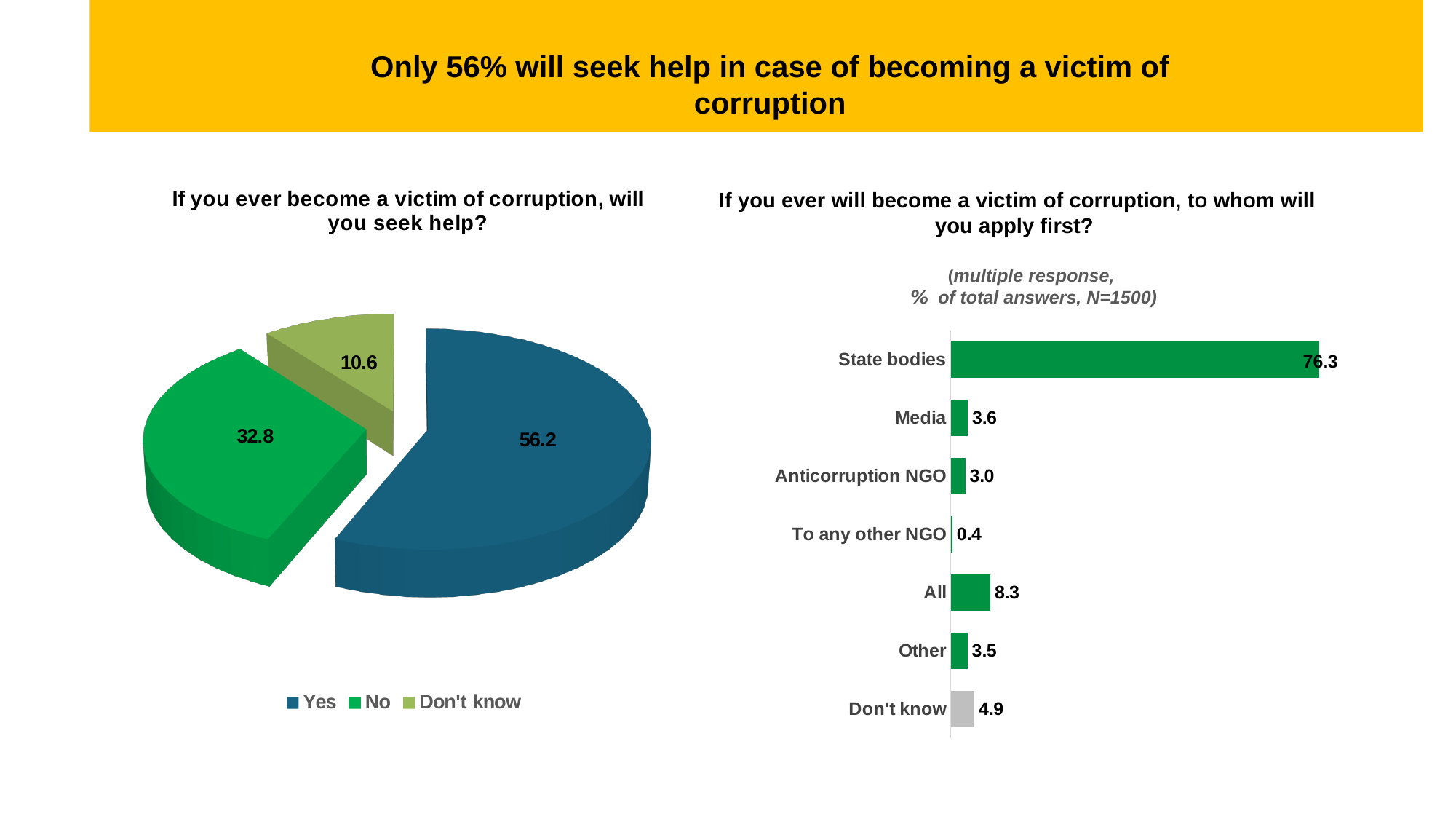

Only 56% will seek help in case of becoming a victim of corruption

[unsupported chart]

If you ever will become a victim of corruption, to whom will you apply first?
(multiple response,
%  of total answers, N=1500)

### Chart

| Category |  |
|---|---|
| State bodies | 76.31234208656282 |
| Media | 3.5731283702110304 |
| Anticorruption NGO | 3.044242727878282 |
| To any other NGO | 0.3928171243192804 |
| All | 8.259088793514081 |
| Other | 3.4859265166855935 |
| Don't know | 4.932454380828924 |